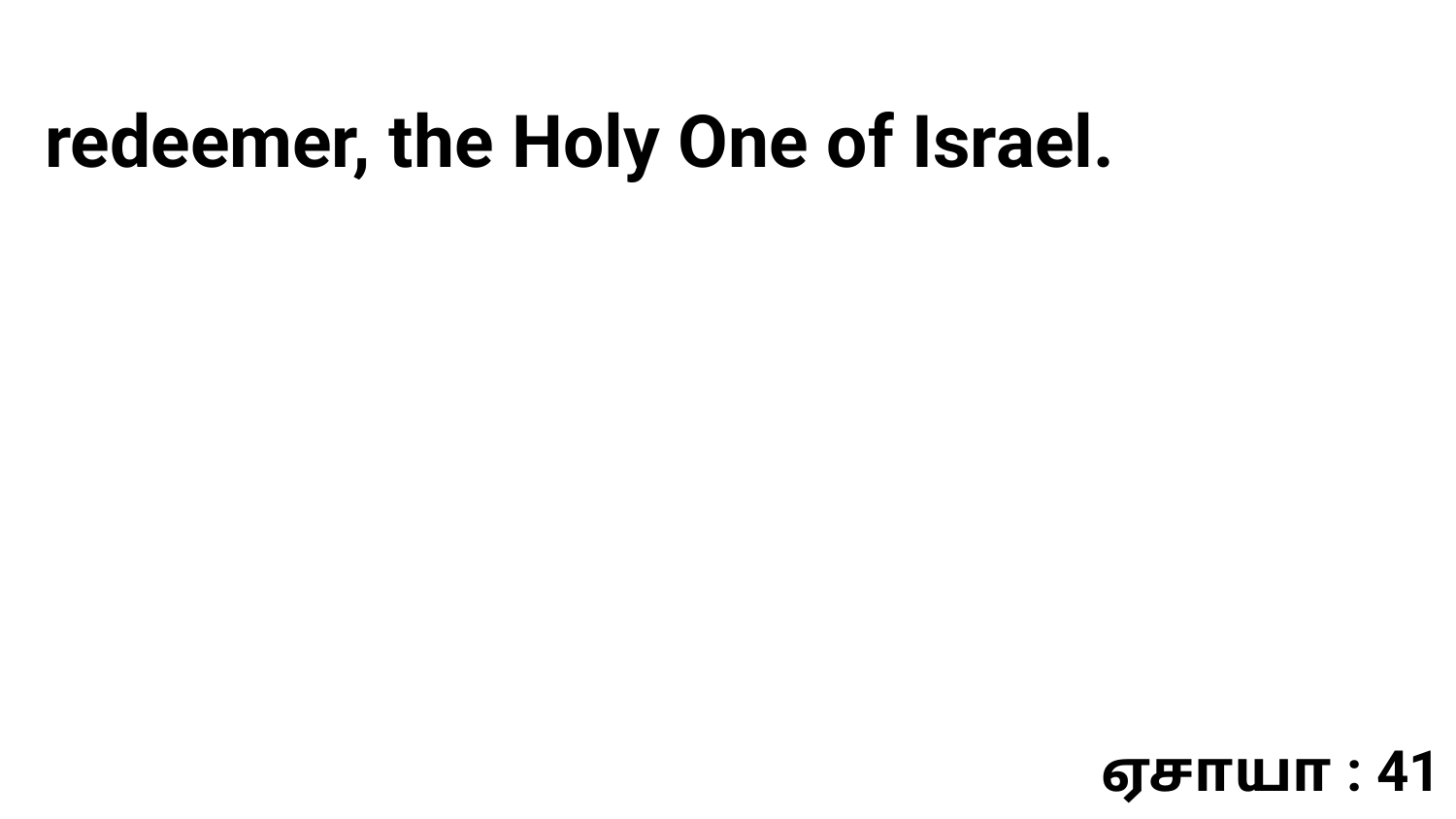

redeemer, the Holy One of Israel.
ஏசாயா : 41